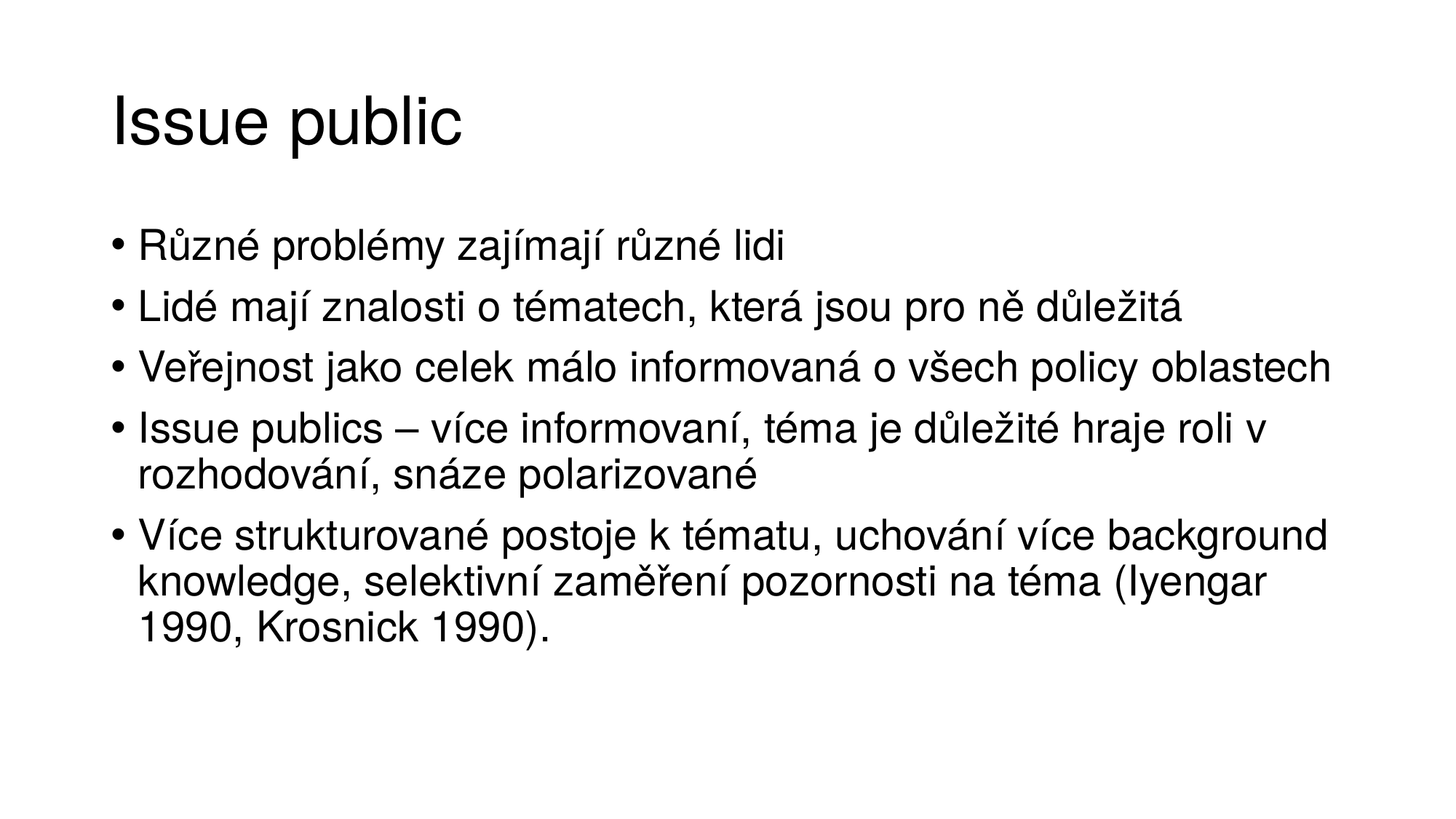

# Issue public
Různé problémy zajímají různé lidi
Lidé mají znalosti o tématech, která jsou pro ně důležitá
Veřejnost jako celek málo informovaná o všech policy oblastech
Issue publics – více informovaní, téma je důležité hraje roli v rozhodování, snáze polarizované
Více strukturované postoje k tématu, uchování více background knowledge, selektivní zaměření pozornosti na téma (Iyengar 1990, Krosnick 1990).